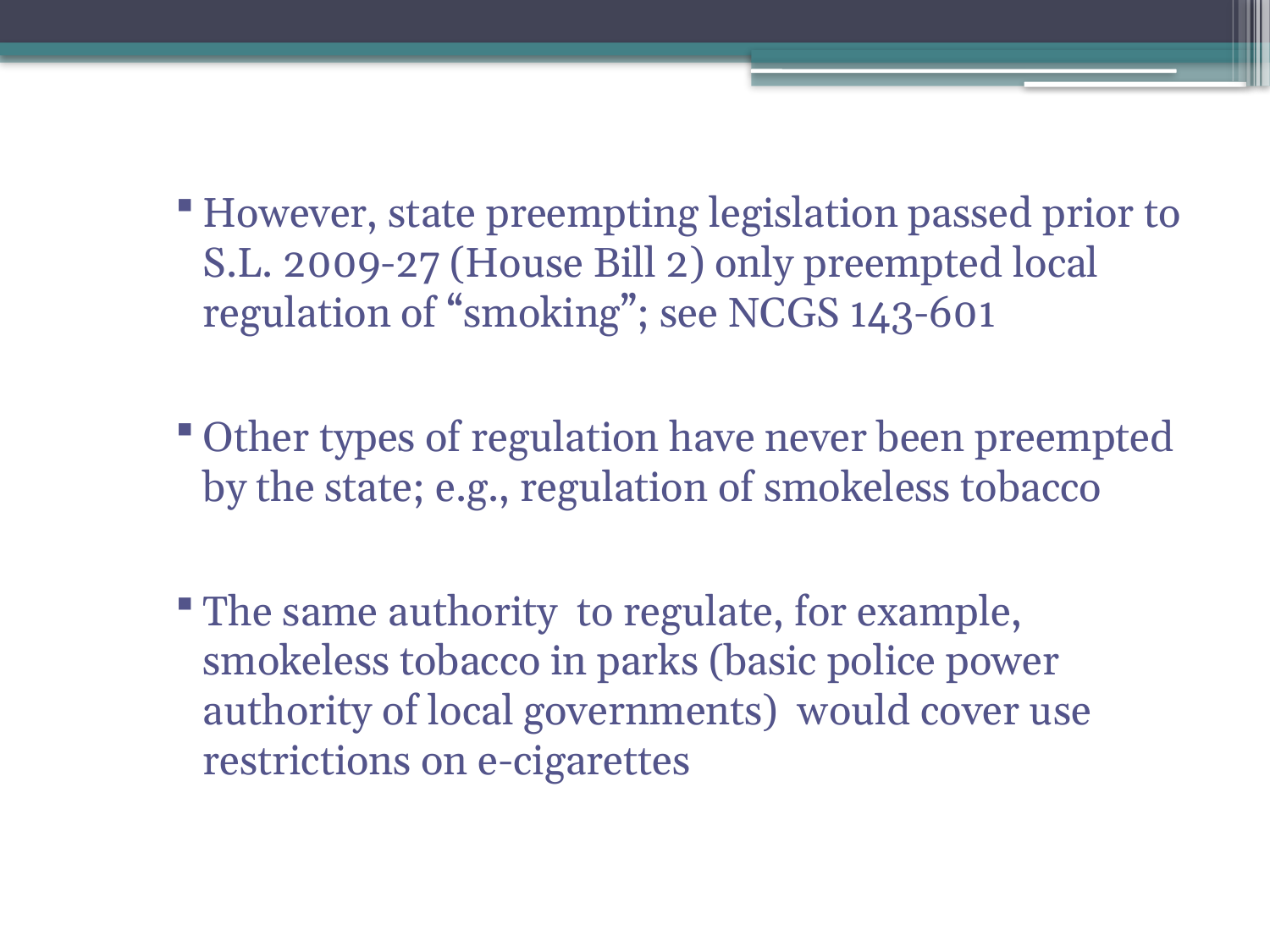

However, state preempting legislation passed prior to S.L. 2009-27 (House Bill 2) only preempted local regulation of “smoking”; see NCGS 143-601

Other types of regulation have never been preempted by the state; e.g., regulation of smokeless tobacco

The same authority  to regulate, for example, smokeless tobacco in parks (basic police power authority of local governments)  would cover use restrictions on e-cigarettes